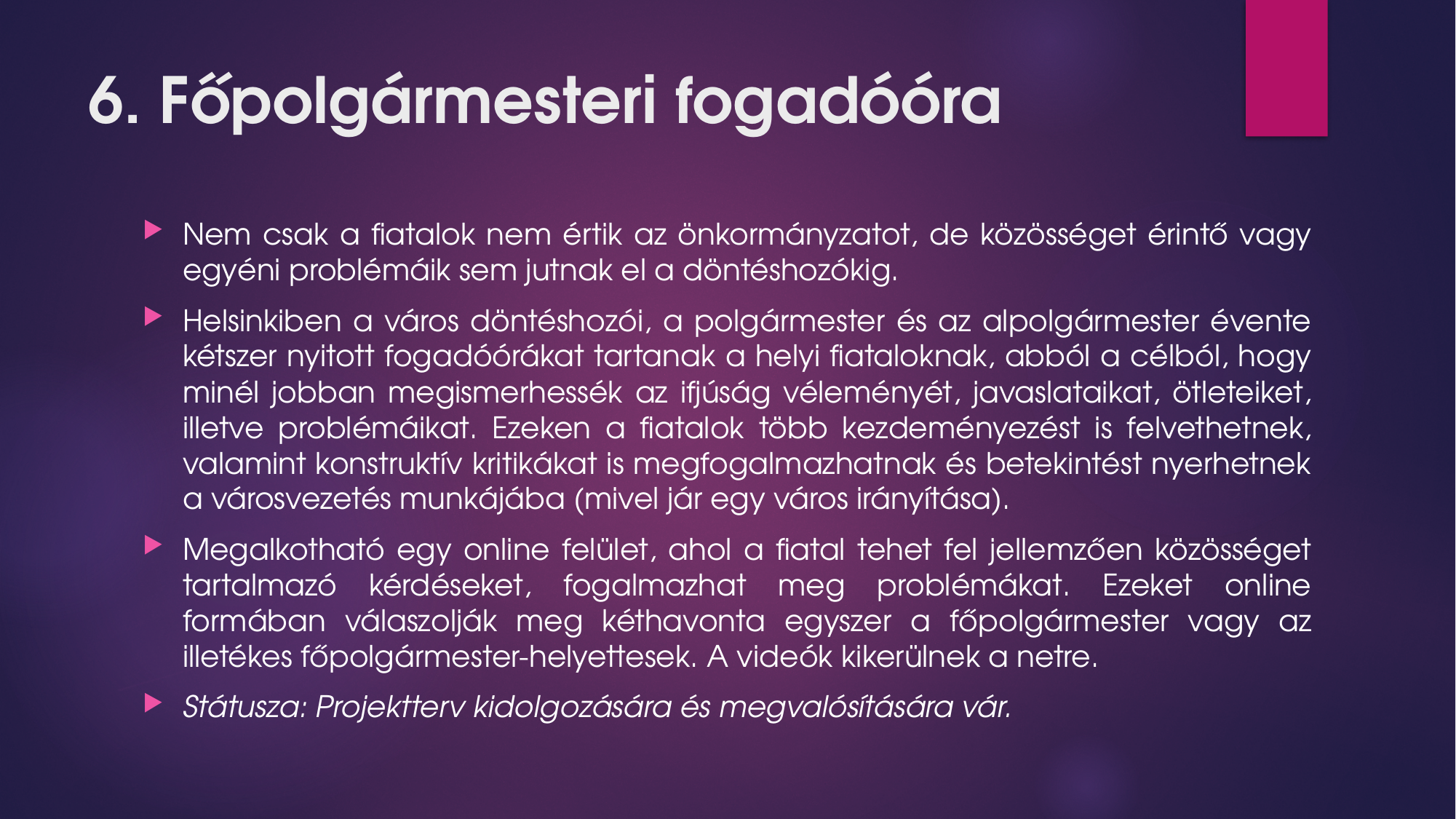

# 6. Főpolgármesteri fogadóóra
Nem csak a fiatalok nem értik az önkormányzatot, de közösséget érintő vagy egyéni problémáik sem jutnak el a döntéshozókig.
Helsinkiben a város döntéshozói, a polgármester és az alpolgármester évente kétszer nyitott fogadóórákat tartanak a helyi fiataloknak, abból a célból, hogy minél jobban megismerhessék az ifjúság véleményét, javaslataikat, ötleteiket, illetve problémáikat. Ezeken a fiatalok több kezdeményezést is felvethetnek, valamint konstruktív kritikákat is megfogalmazhatnak és betekintést nyerhetnek a városvezetés munkájába (mivel jár egy város irányítása).
Megalkotható egy online felület, ahol a fiatal tehet fel jellemzően közösséget tartalmazó kérdéseket, fogalmazhat meg problémákat. Ezeket online formában válaszolják meg kéthavonta egyszer a főpolgármester vagy az illetékes főpolgármester-helyettesek. A videók kikerülnek a netre.
Státusza: Projektterv kidolgozására és megvalósítására vár.